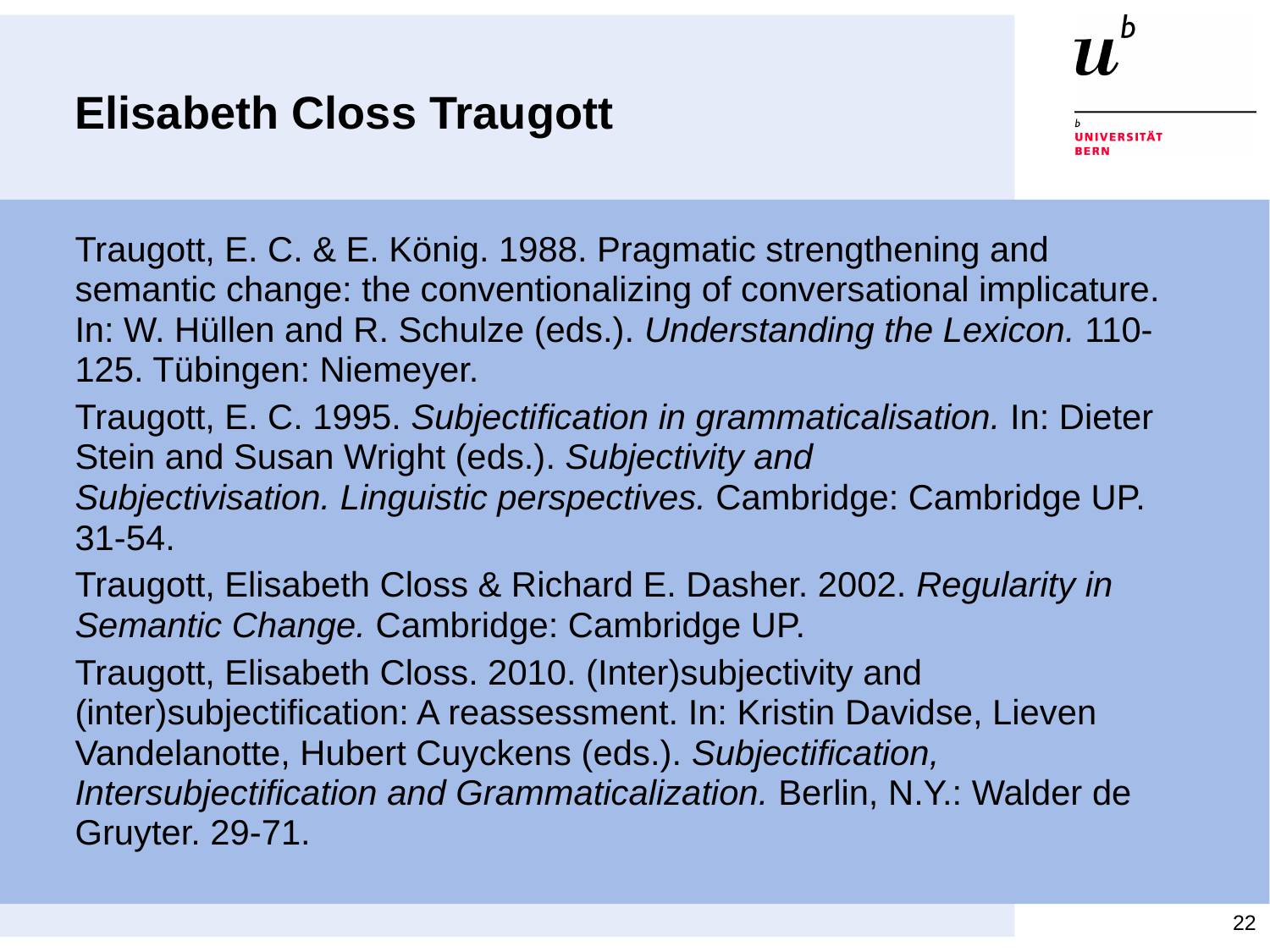

# Elisabeth Closs Traugott
Traugott, E. C. & E. König. 1988. Pragmatic strengthening and semantic change: the conventionalizing of conversational implicature. In: W. Hüllen and R. Schulze (eds.). Understanding the Lexicon. 110-125. Tübingen: Niemeyer.
Traugott, E. C. 1995. Subjectification in grammaticalisation. In: Dieter Stein and Susan Wright (eds.). Subjectivity and Subjectivisation. Linguistic perspectives. Cambridge: Cambridge UP. 31-54.
Traugott, Elisabeth Closs & Richard E. Dasher. 2002. Regularity in Semantic Change. Cambridge: Cambridge UP.
Traugott, Elisabeth Closs. 2010. (Inter)subjectivity and (inter)subjectification: A reassessment. In: Kristin Davidse, Lieven Vandelanotte, Hubert Cuyckens (eds.). Subjectification, Intersubjectification and Grammaticalization. Berlin, N.Y.: Walder de Gruyter. 29-71.

22